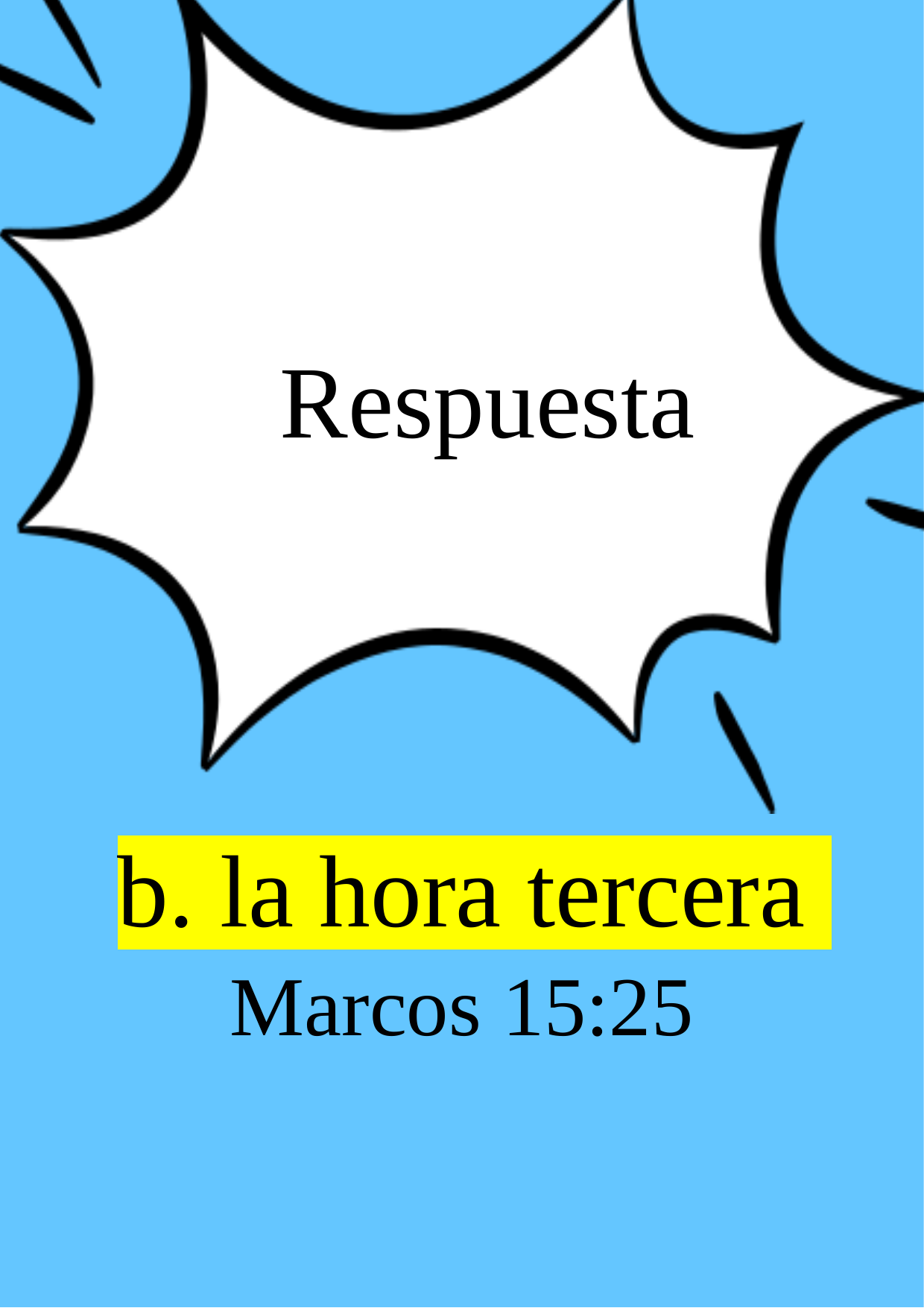

Respuesta

 b. la hora tercera
Marcos 15:25